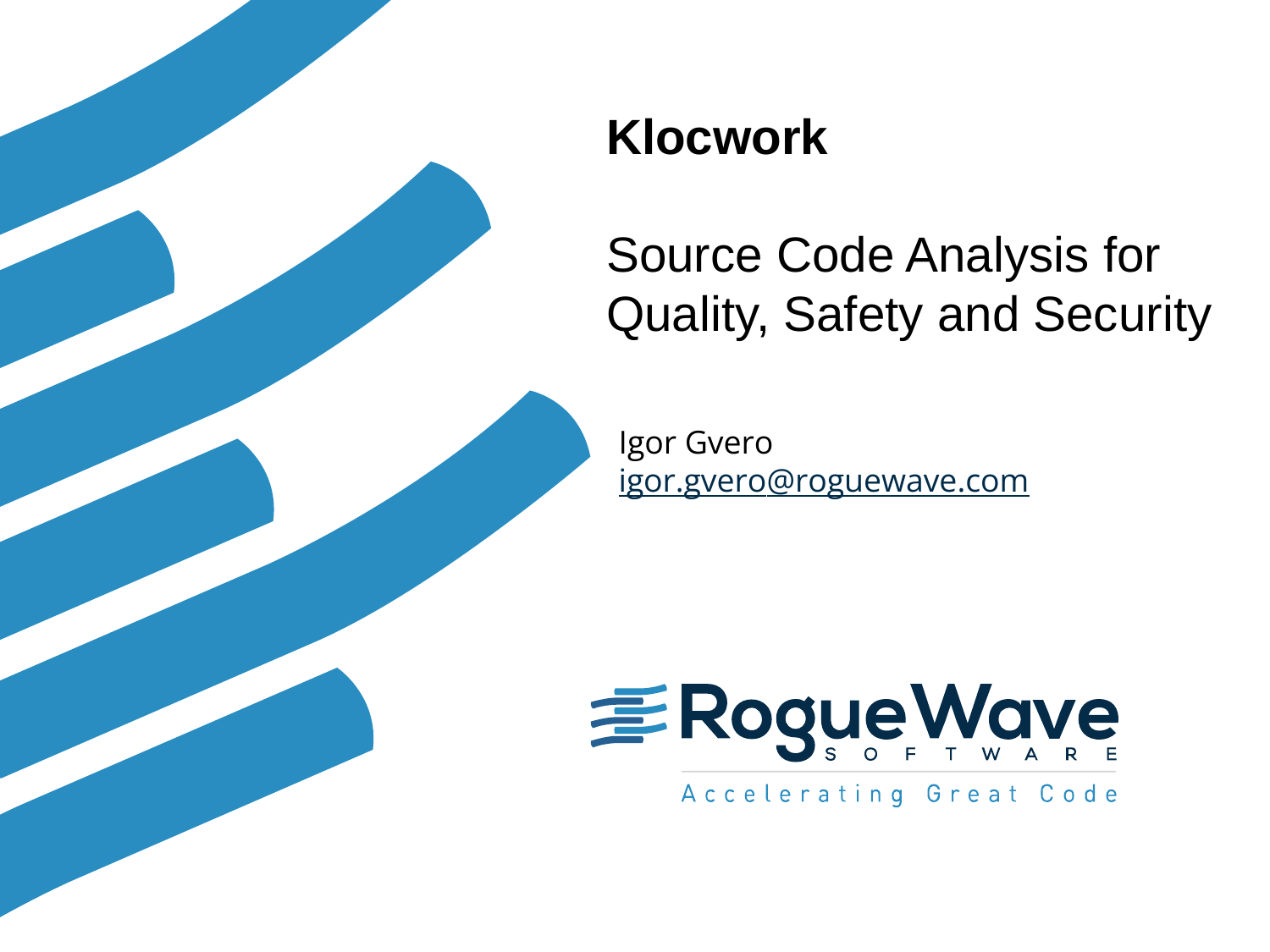

Klocwork

Source Code Analysis for Quality, Safety and Security
Igor Gvero
igor.gvero@roguewave.com